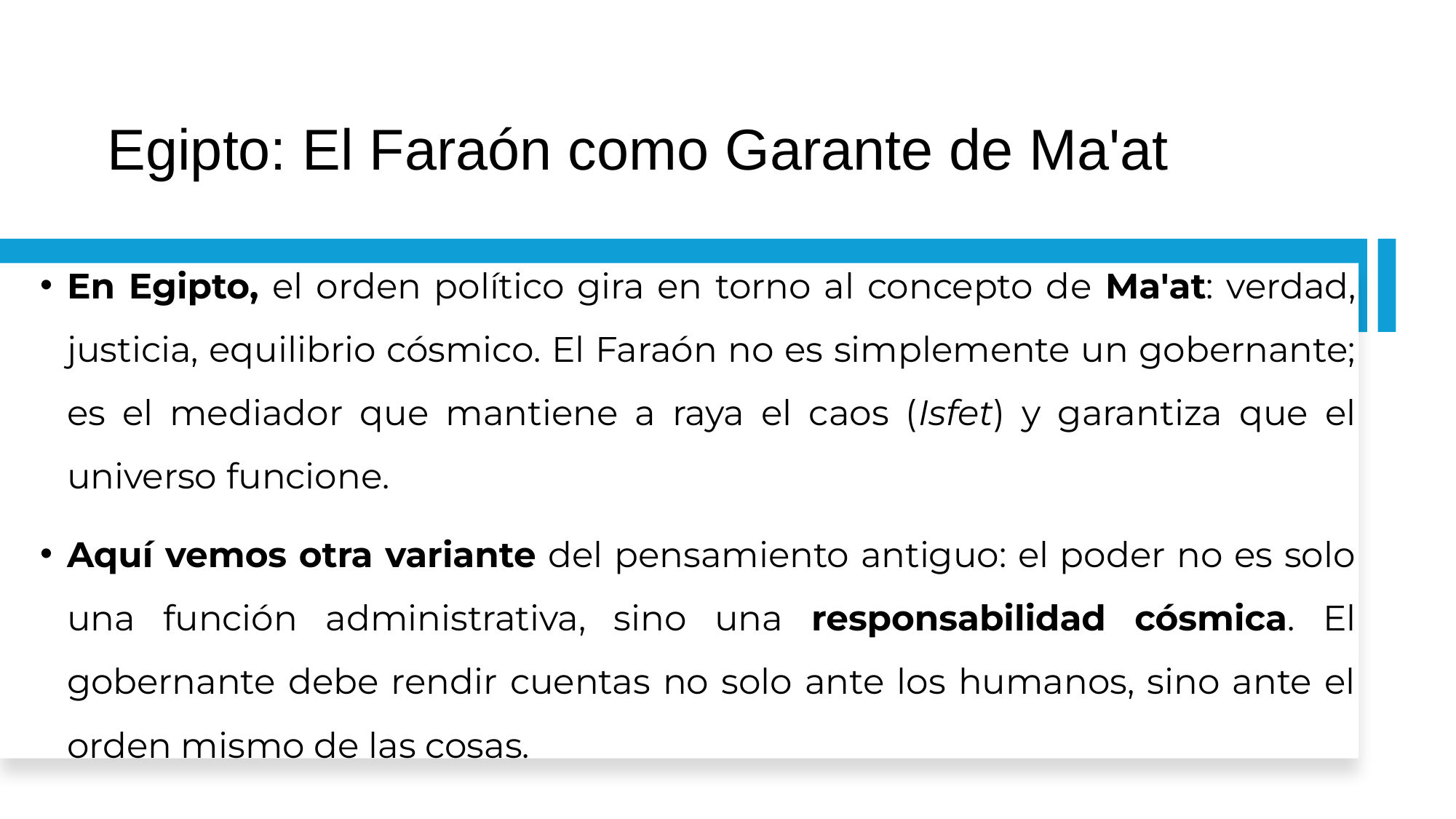

# Egipto: El Faraón como Garante de Ma'at
En Egipto, el orden político gira en torno al concepto de Ma'at: verdad, justicia, equilibrio cósmico. El Faraón no es simplemente un gobernante; es el mediador que mantiene a raya el caos (Isfet) y garantiza que el universo funcione.
Aquí vemos otra variante del pensamiento antiguo: el poder no es solo una función administrativa, sino una responsabilidad cósmica. El gobernante debe rendir cuentas no solo ante los humanos, sino ante el orden mismo de las cosas.